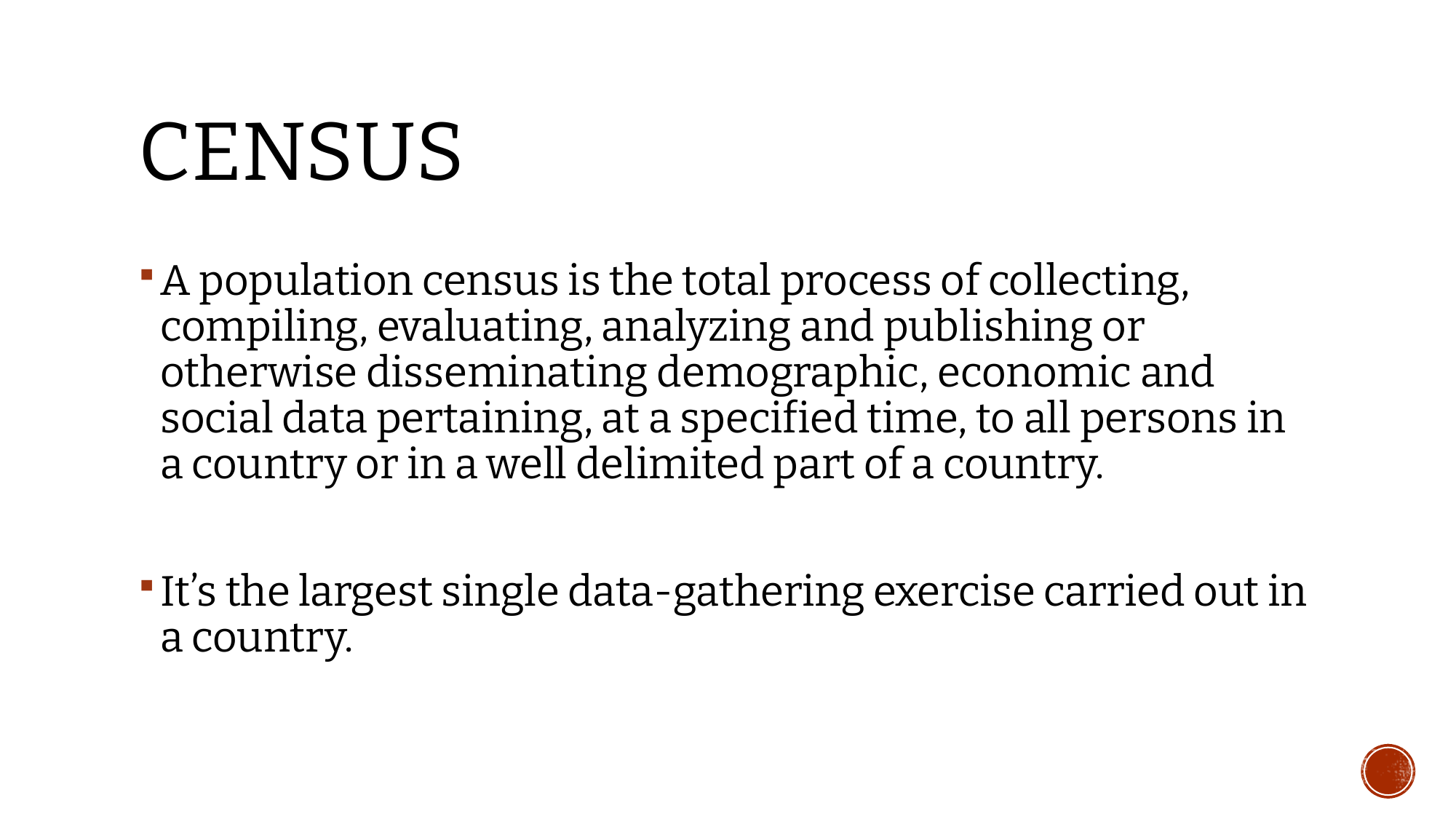

# Census
A population census is the total process of collecting, compiling, evaluating, analyzing and publishing or otherwise disseminating demographic, economic and social data pertaining, at a specified time, to all persons in a country or in a well delimited part of a country.

It’s the largest single data-gathering exercise carried out in a country.